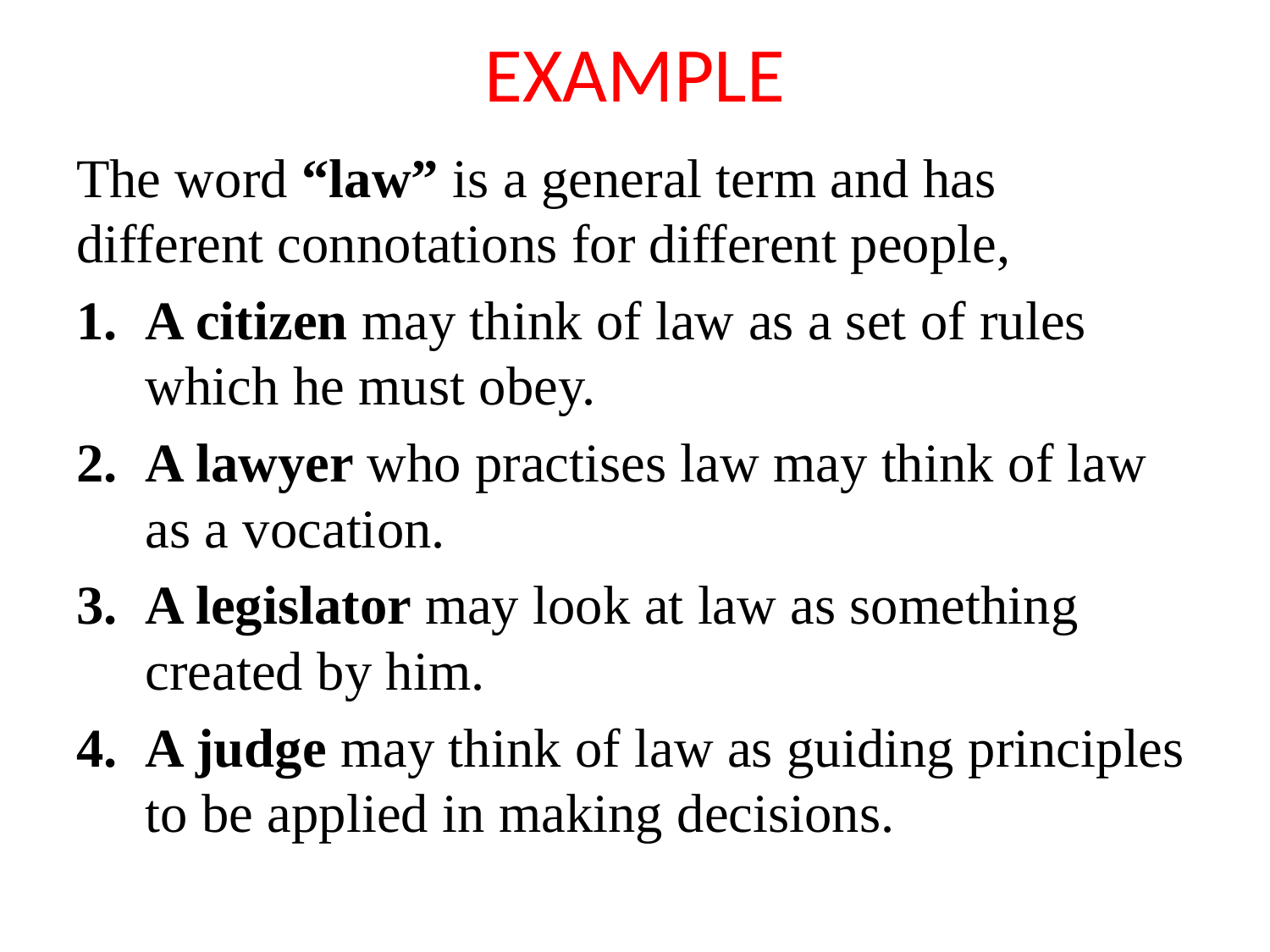

# EXAMPLE
The word “law” is a general term and has different connotations for different people,
A citizen may think of law as a set of rules which he must obey.
A lawyer who practises law may think of law as a vocation.
A legislator may look at law as something created by him.
A judge may think of law as guiding principles to be applied in making decisions.